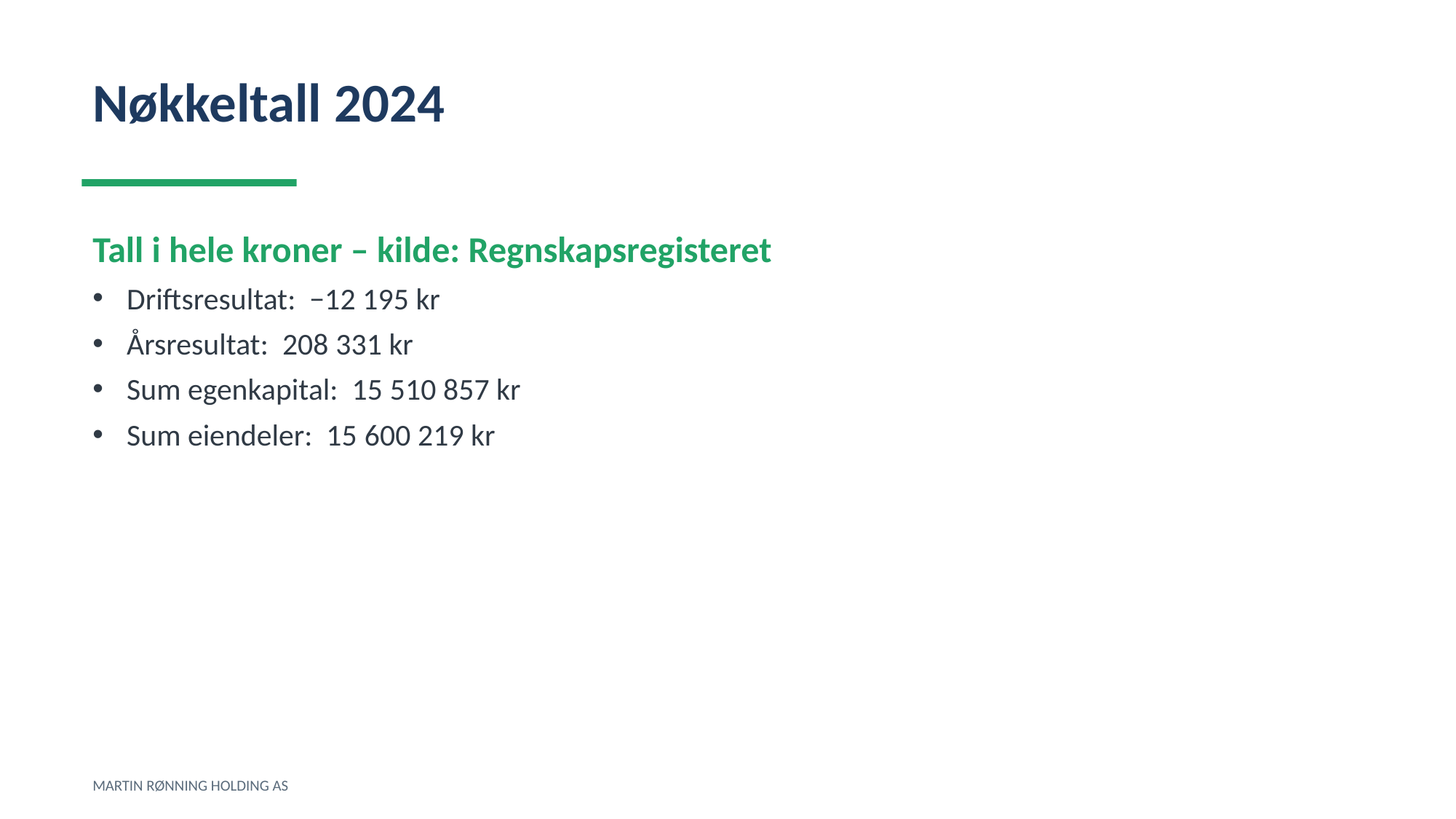

Nøkkeltall 2024

Tall i hele kroner – kilde: Regnskapsregisteret
Driftsresultat:  −12 195 kr
Årsresultat:  208 331 kr
Sum egenkapital:  15 510 857 kr
Sum eiendeler:  15 600 219 kr
MARTIN RØNNING HOLDING AS